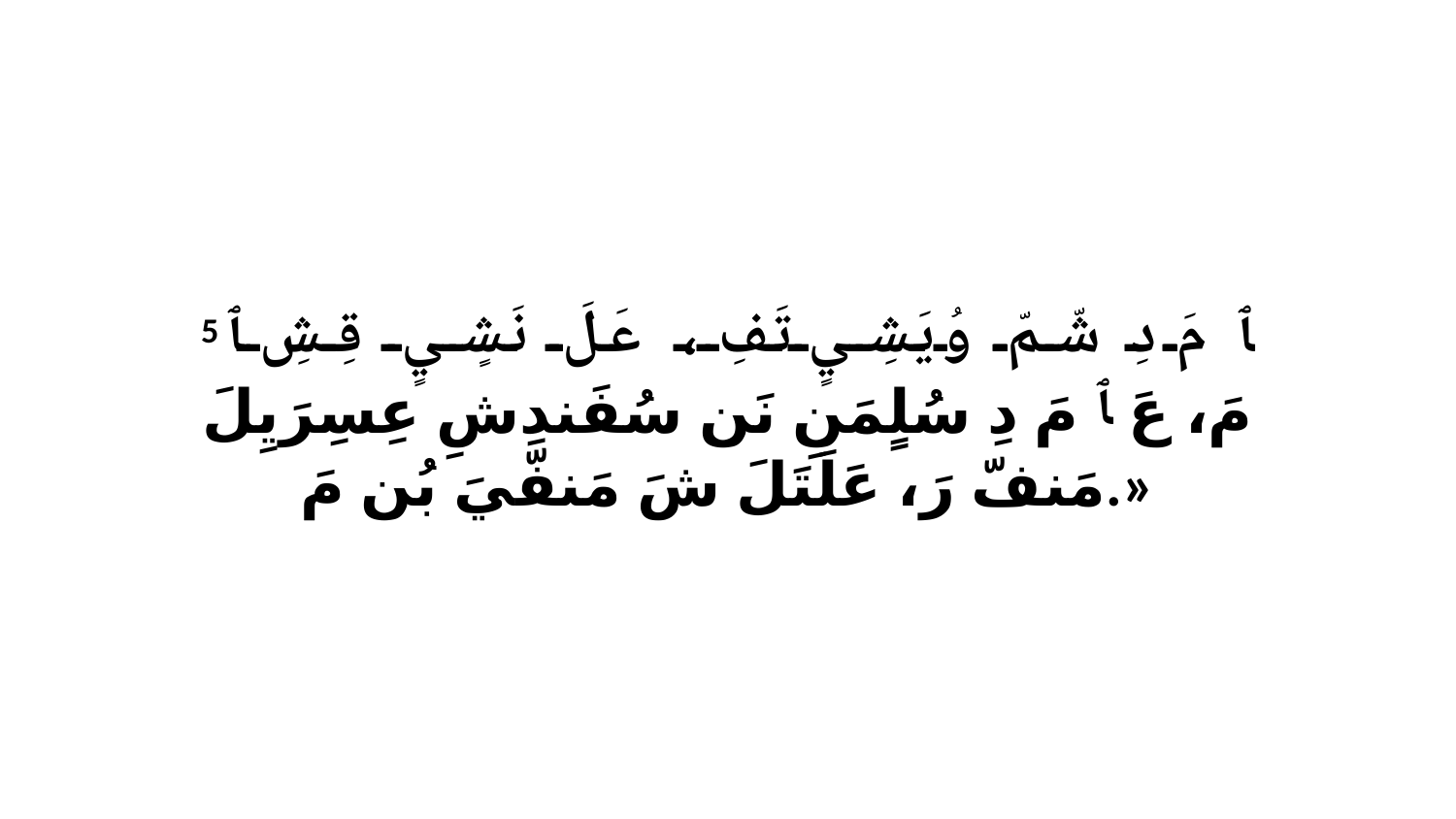

5 ﭑ مَ دِ شّمّ وُيَشِيٍ تَفِ، عَلَ نَشٍيٍ قِشِ ﭑ مَ، عَ ﭑ مَ دِ سُلٍمَنِ نَن سُفَندِشِ عِسِرَيِلَ مَنفّ رَ، عَلَتَلَ شَ مَنفّيَ بُن مَ.»